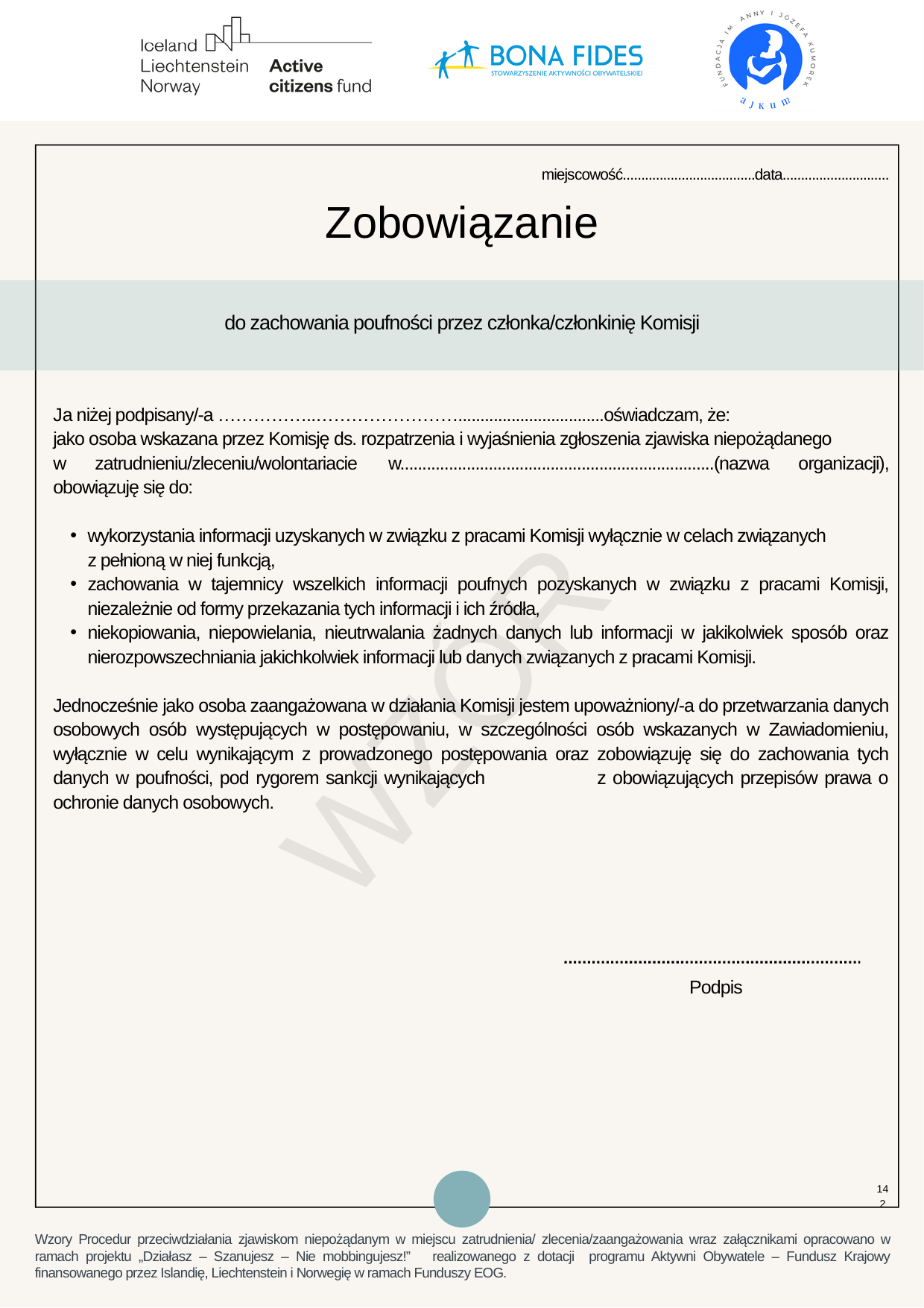

miejscowość....................................data.............................
Zobowiązanie

do zachowania poufności przez członka/członkinię Komisji

Ja niżej podpisany/-a ……………..…………………….................................oświadczam, że:
jako osoba wskazana przez Komisję ds. rozpatrzenia i wyjaśnienia zgłoszenia zjawiska niepożądanego             w zatrudnieniu/zleceniu/wolontariacie w.......................................................................(nazwa organizacji), obowiązuję się do:

wykorzystania informacji uzyskanych w związku z pracami Komisji wyłącznie w celach związanych               z pełnioną w niej funkcją,
zachowania w tajemnicy wszelkich informacji poufnych pozyskanych w związku z pracami Komisji, niezależnie od formy przekazania tych informacji i ich źródła,
niekopiowania, niepowielania, nieutrwalania żadnych danych lub informacji w jakikolwiek sposób oraz nierozpowszechniania jakichkolwiek informacji lub danych związanych z pracami Komisji.

Jednocześnie jako osoba zaangażowana w działania Komisji jestem upoważniony/-a do przetwarzania danych osobowych osób występujących w postępowaniu, w szczególności osób wskazanych w Zawiadomieniu, wyłącznie w celu wynikającym z prowadzonego postępowania oraz zobowiązuję się do zachowania tych danych w poufności, pod rygorem sankcji wynikających                z obowiązujących przepisów prawa o ochronie danych osobowych.

WZÓR

Podpis

142
Wzory Procedur przeciwdziałania zjawiskom niepożądanym w miejscu zatrudnienia/ zlecenia/zaangażowania wraz załącznikami opracowano w ramach projektu „Działasz – Szanujesz – Nie mobbingujesz!”   realizowanego z dotacji  programu Aktywni Obywatele – Fundusz Krajowy finansowanego przez Islandię, Liechtenstein i Norwegię w ramach Funduszy EOG.